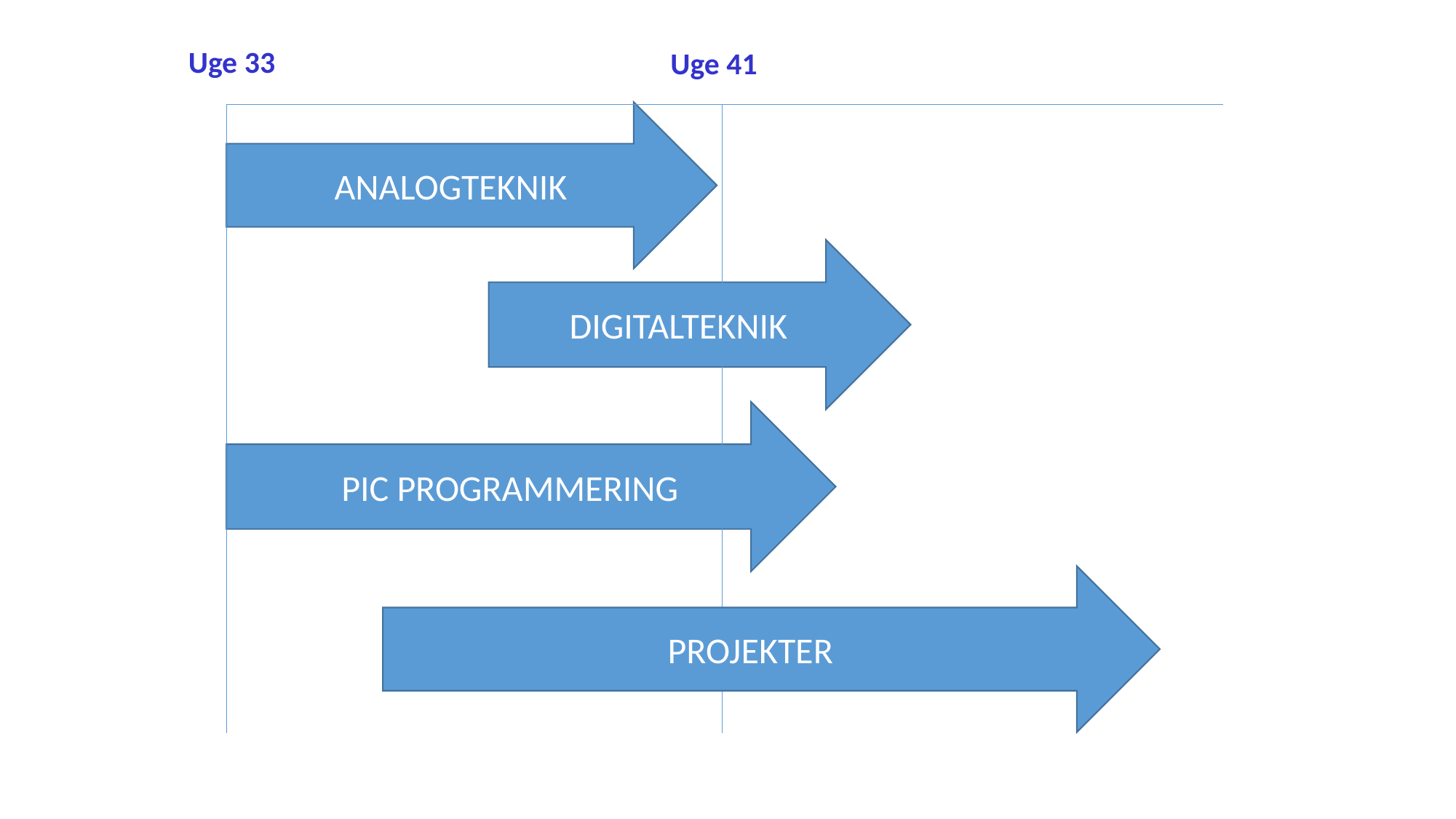

Uge 33
Uge 41
ANALOGTEKNIK
DIGITALTEKNIK
PIC PROGRAMMERING
PROJEKTER